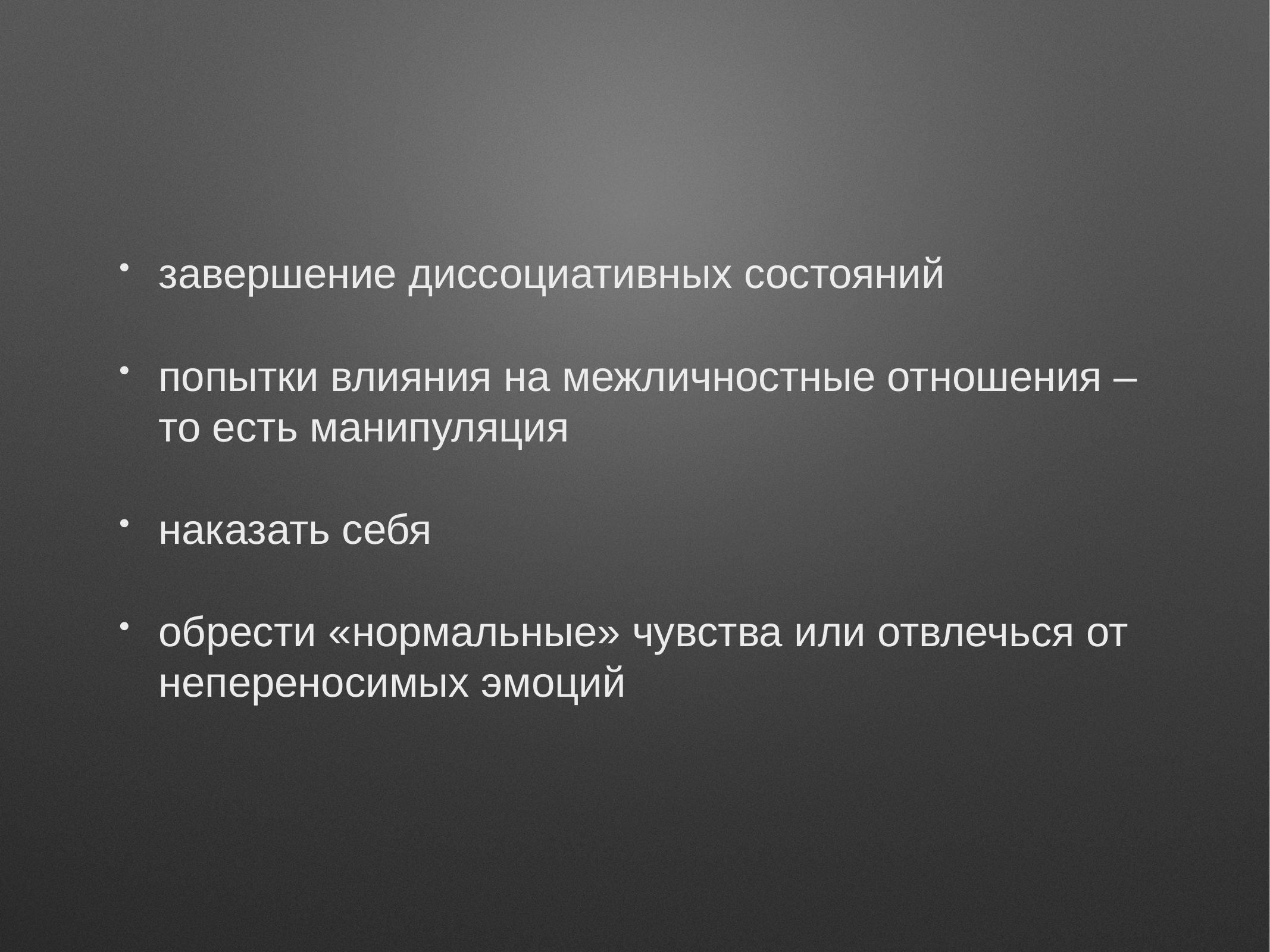

завершение диссоциативных состояний
попытки влияния на межличностные отношения – то есть манипуляция
наказать себя
обрести «нормальные» чувства или отвлечься от непереносимых эмоций